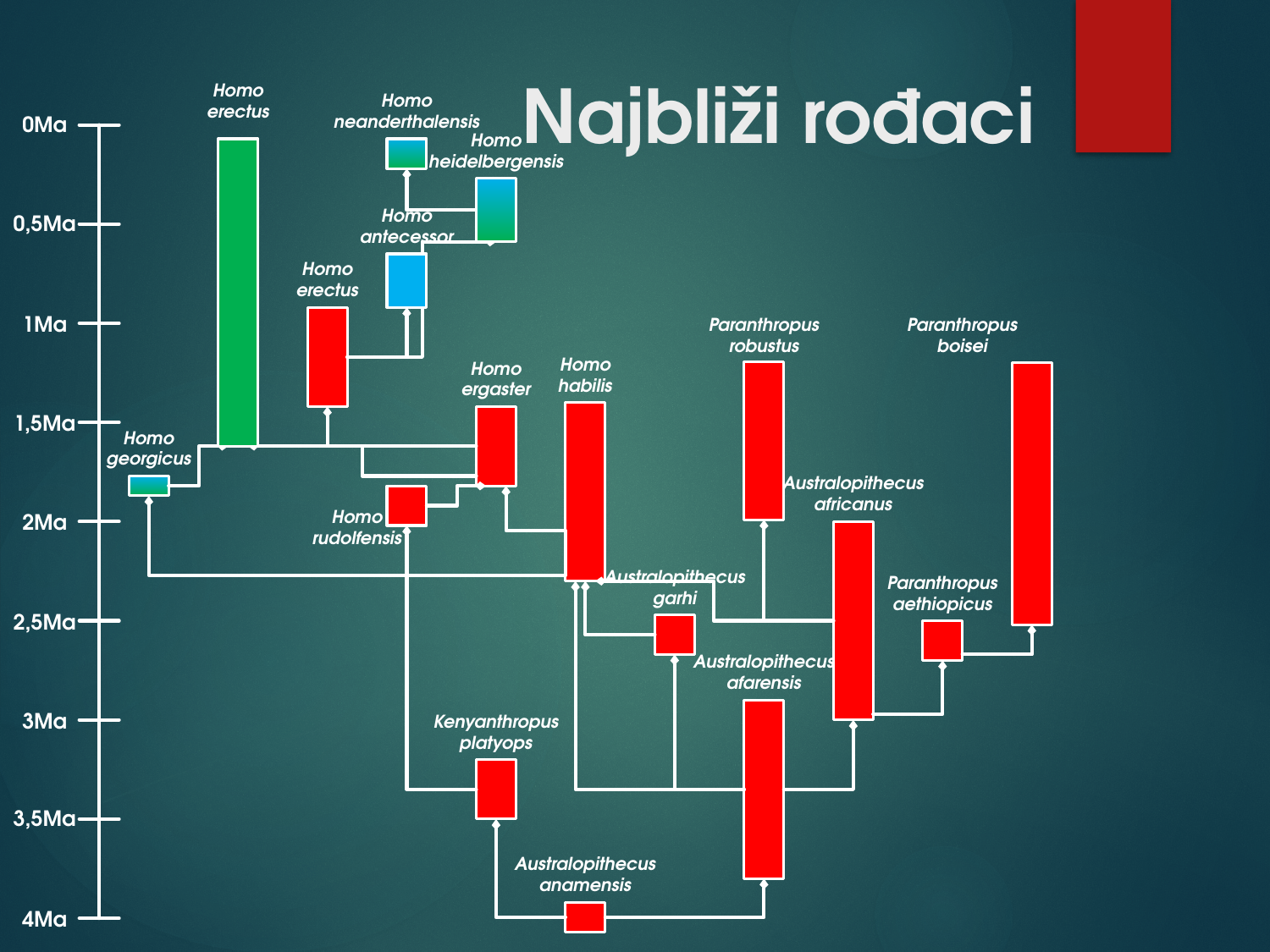

# Najbliži rođaci
Homo
erectus
Homo
neanderthalensis
0Ma
Homo
heidelbergensis

Homo
antecessor
0,5Ma
Homo
erectus

1Ma

Paranthropus
robustus
Paranthropus
boisei
Homo
habilis
Homo
ergaster

1,5Ma

Homo
georgicus
Australopithecus
africanus

Homo
rudolfensis
2Ma

Australopithecus
garhi
Paranthropus
aethiopicus
2,5Ma

Australopithecus
afarensis

3Ma
Kenyanthropus
platyops

3,5Ma
Australopithecus
anamensis
4Ma